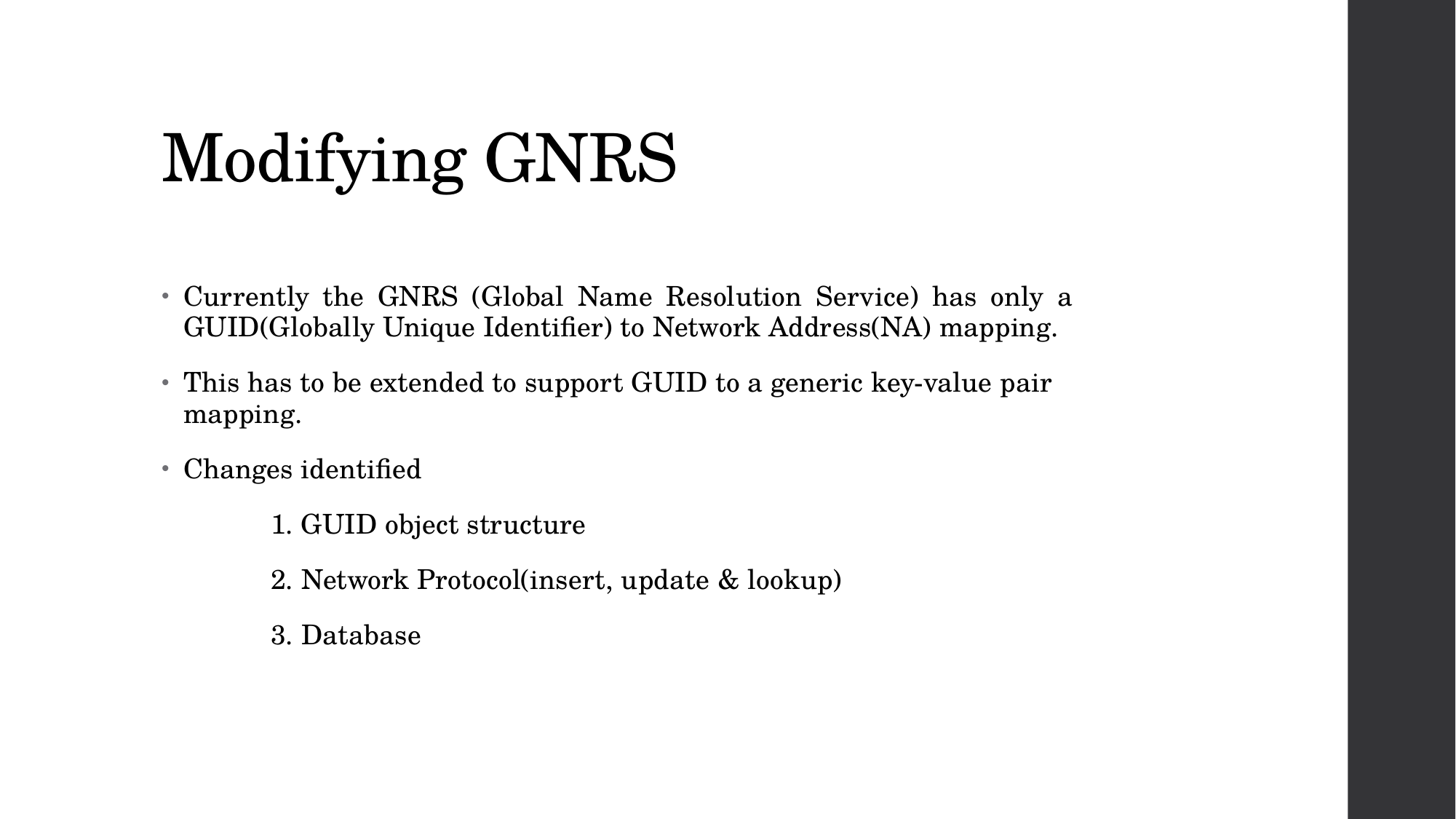

# Modifying GNRS

Currently the GNRS (Global Name Resolution Service) has only a GUID(Globally Unique Identifier) to Network Address(NA) mapping.
This has to be extended to support GUID to a generic key-value pair mapping.
Changes identified
	1. GUID object structure
	2. Network Protocol(insert, update & lookup)
	3. Database